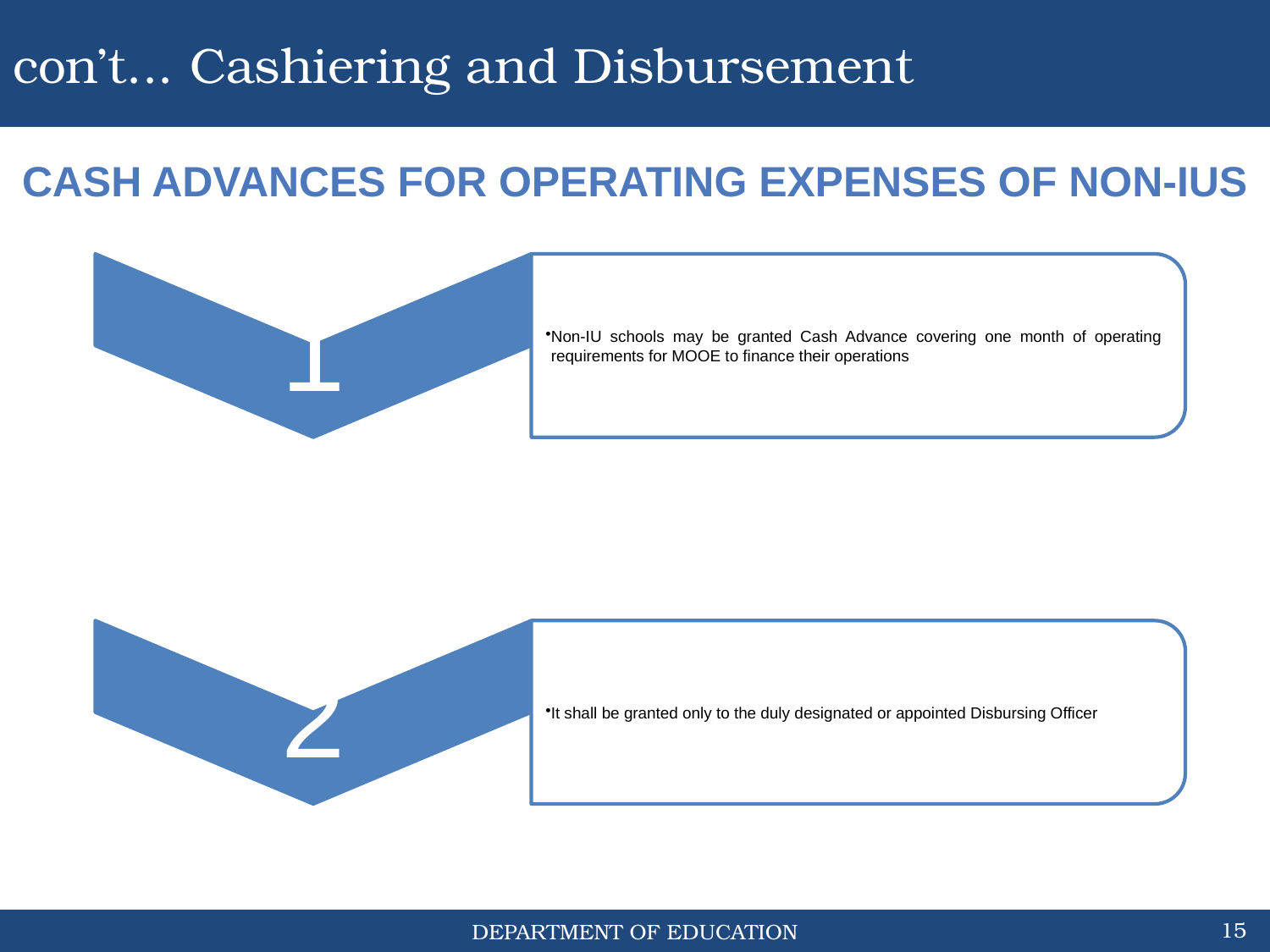

# con’t... Cashiering and Disbursement
Cash Advances for Operating Expenses of Non-IUs
1
Non-IU schools may be granted Cash Advance covering one month of operating requirements for MOOE to finance their operations
2
It shall be granted only to the duly designated or appointed Disbursing Officer
15